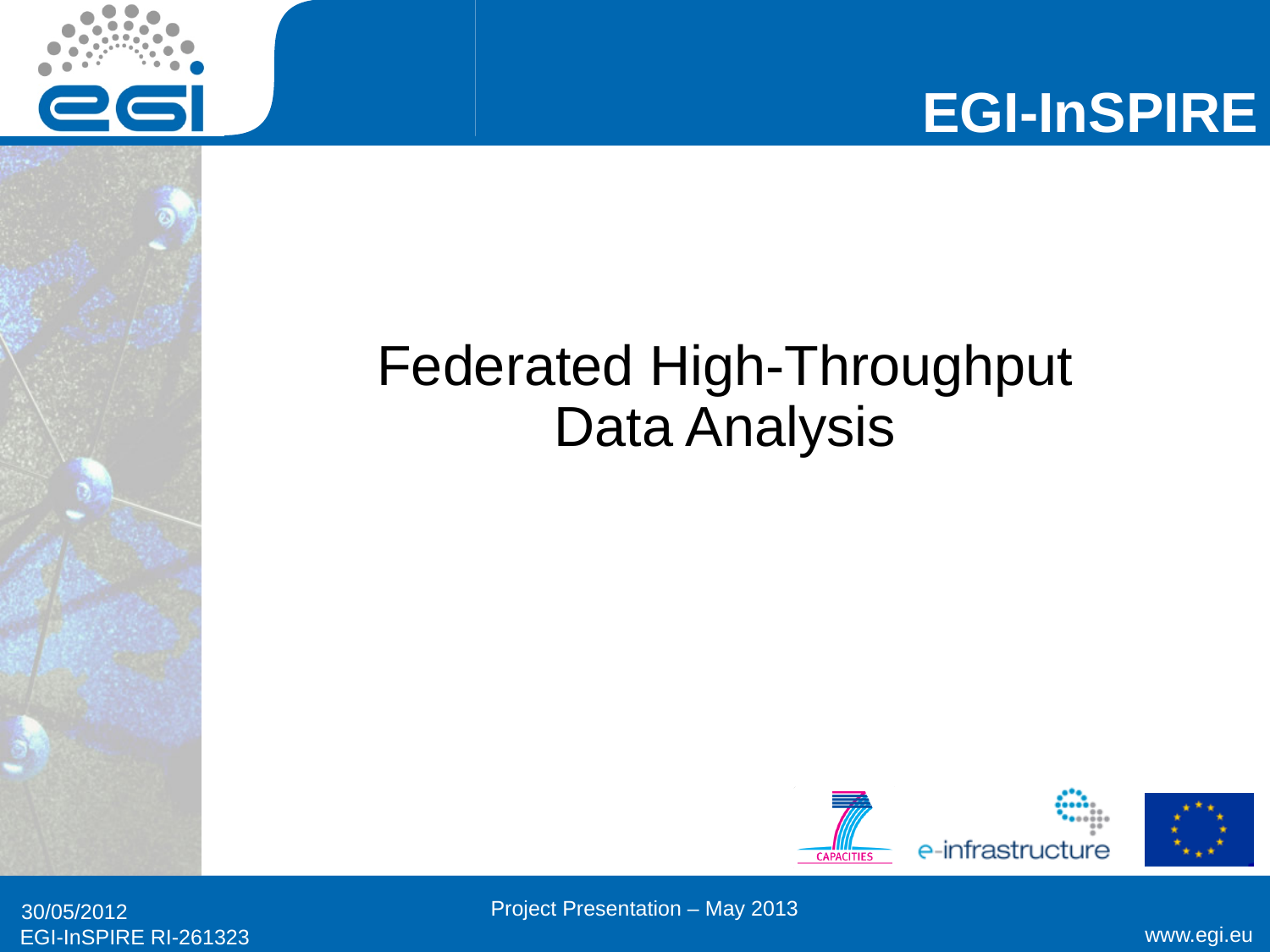

# Federated High-Throughput Data Analysis

Project Presentation – May 2013
30/05/2012